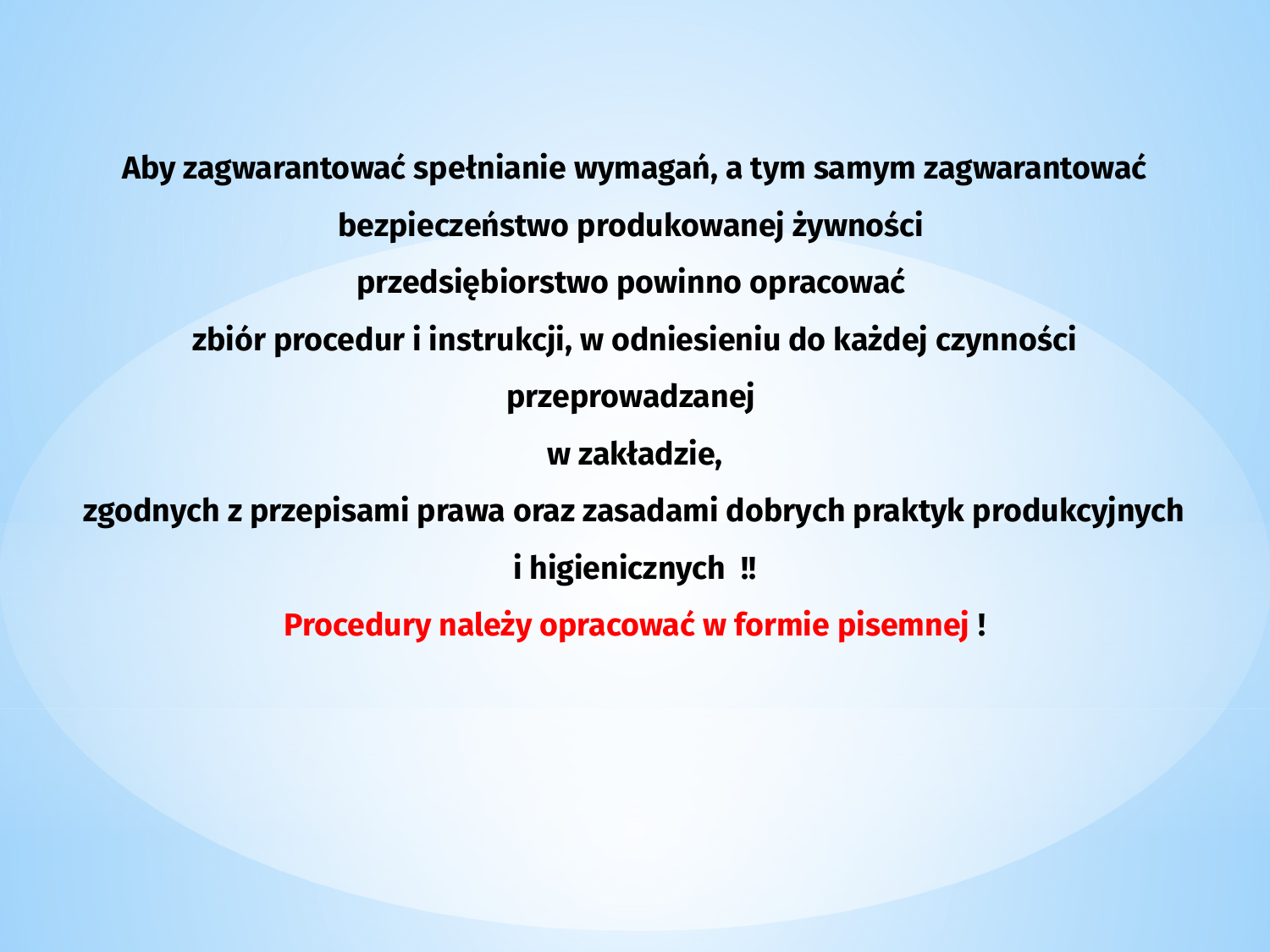

Aby zagwarantować spełnianie wymagań, a tym samym zagwarantować bezpieczeństwo produkowanej żywności
przedsiębiorstwo powinno opracować
zbiór procedur i instrukcji, w odniesieniu do każdej czynności przeprowadzanej
w zakładzie,
zgodnych z przepisami prawa oraz zasadami dobrych praktyk produkcyjnych i higienicznych  !!
Procedury należy opracować w formie pisemnej !